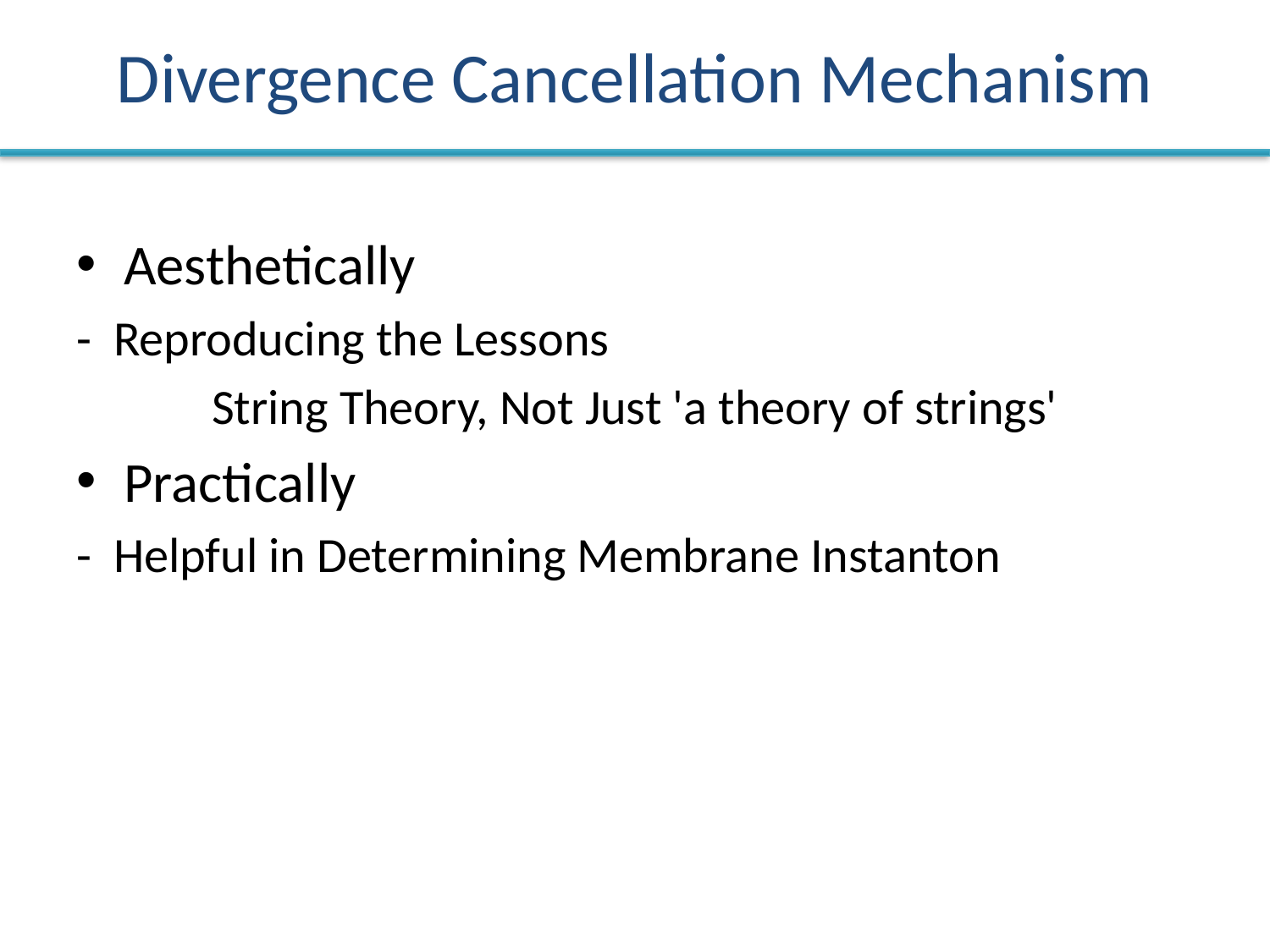

# Divergence Cancellation Mechanism
Aesthetically
-  Reproducing the Lessons
String Theory, Not Just 'a theory of strings'
Practically
-  Helpful in Determining Membrane Instanton